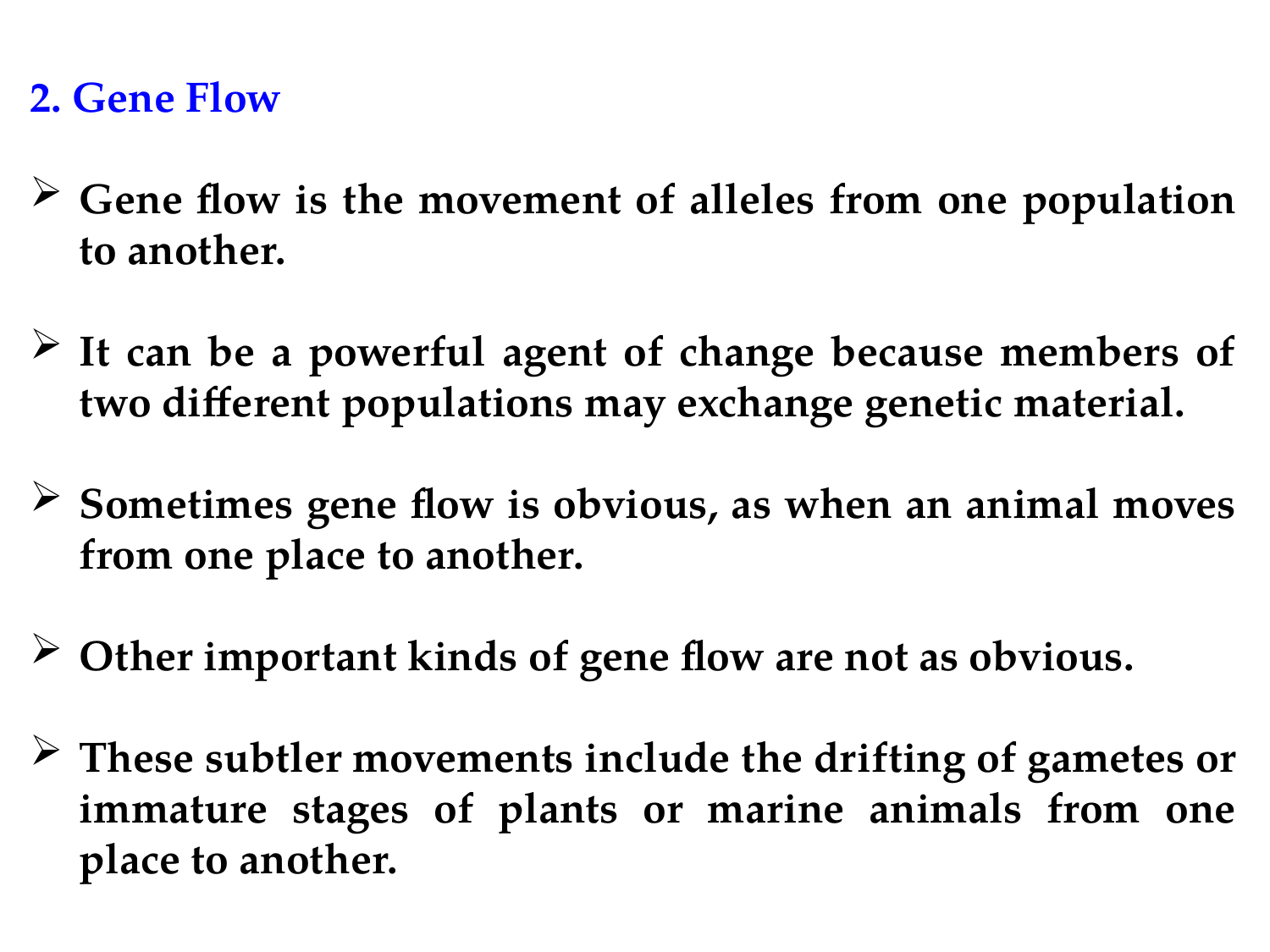

2. Gene Flow

Gene flow is the movement of alleles from one population to another.

It can be a powerful agent of change because members of two different populations may exchange genetic material.

Sometimes gene flow is obvious, as when an animal moves from one place to another.

Other important kinds of gene flow are not as obvious.

These subtler movements include the drifting of gametes or immature stages of plants or marine animals from one place to another.